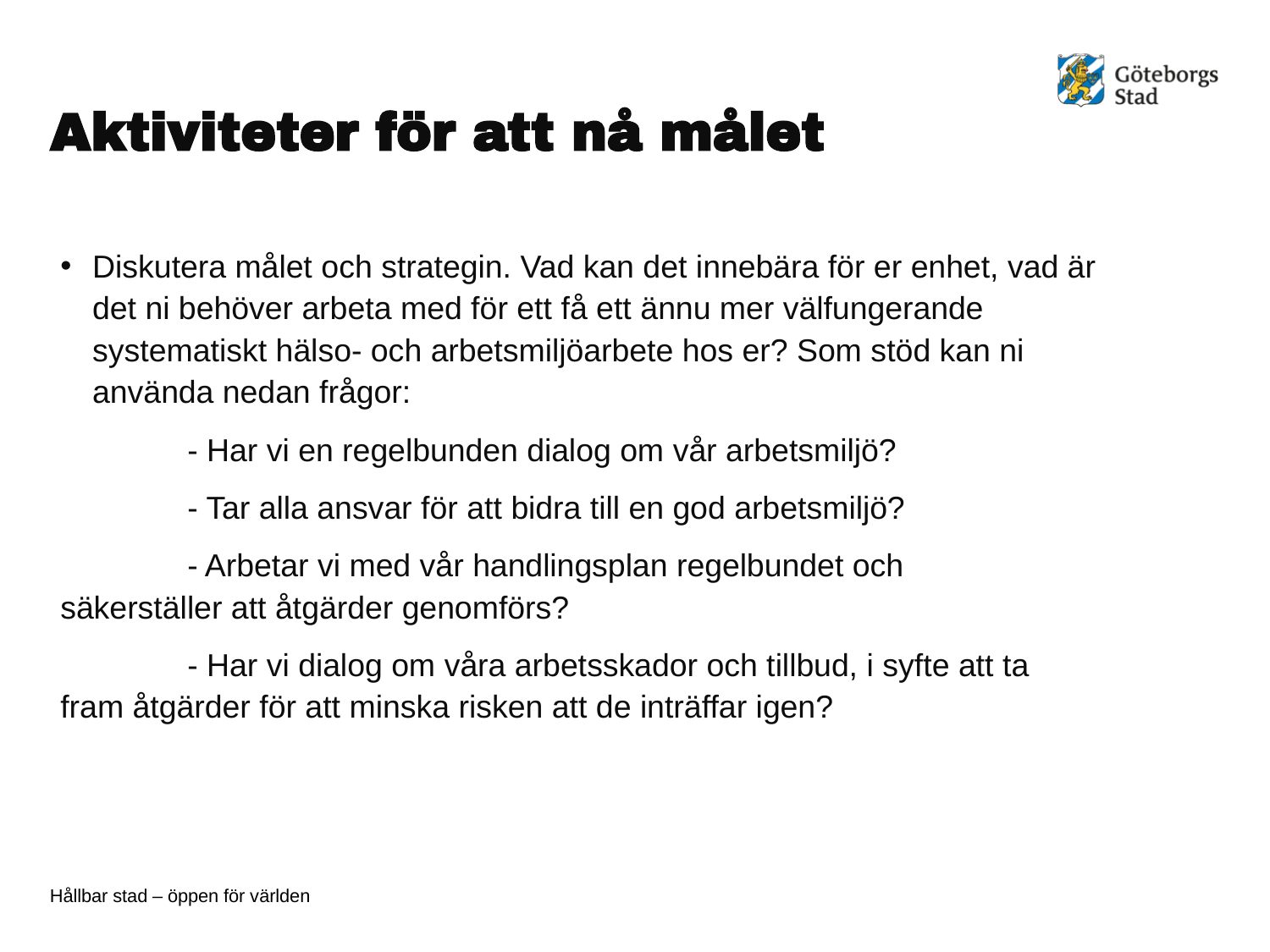

# Aktiviteter för att nå målet
Diskutera målet och strategin. Vad kan det innebära för er enhet, vad är det ni behöver arbeta med för ett få ett ännu mer välfungerande systematiskt hälso- och arbetsmiljöarbete hos er? Som stöd kan ni använda nedan frågor:
	- Har vi en regelbunden dialog om vår arbetsmiljö?
	- Tar alla ansvar för att bidra till en god arbetsmiljö?
	- Arbetar vi med vår handlingsplan regelbundet och 	  	säkerställer att åtgärder genomförs?
	- Har vi dialog om våra arbetsskador och tillbud, i syfte att ta 	fram åtgärder för att minska risken att de inträffar igen?